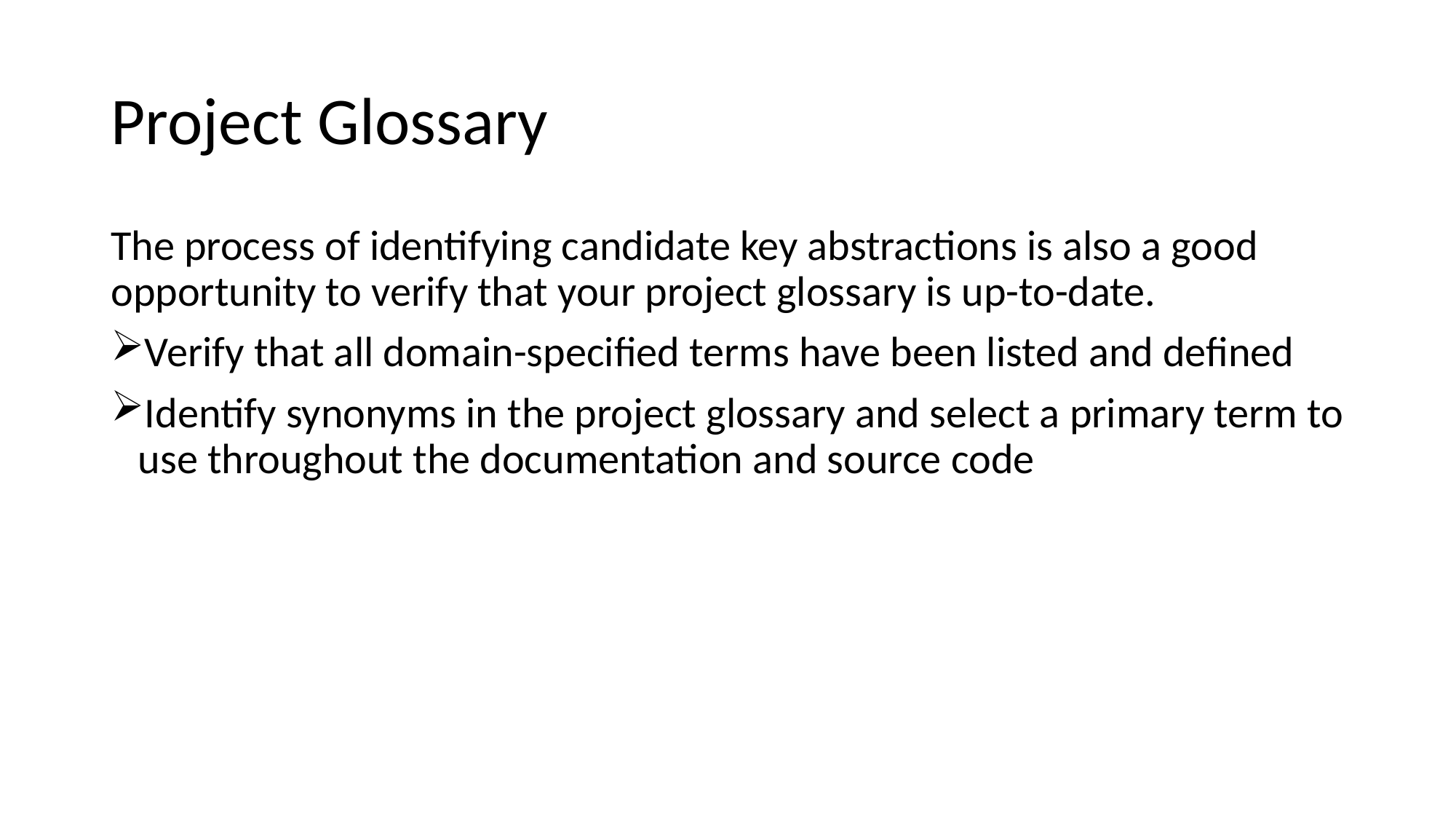

# Project Glossary
The process of identifying candidate key abstractions is also a good opportunity to verify that your project glossary is up-to-date.
Verify that all domain-specified terms have been listed and defined
Identify synonyms in the project glossary and select a primary term to use throughout the documentation and source code